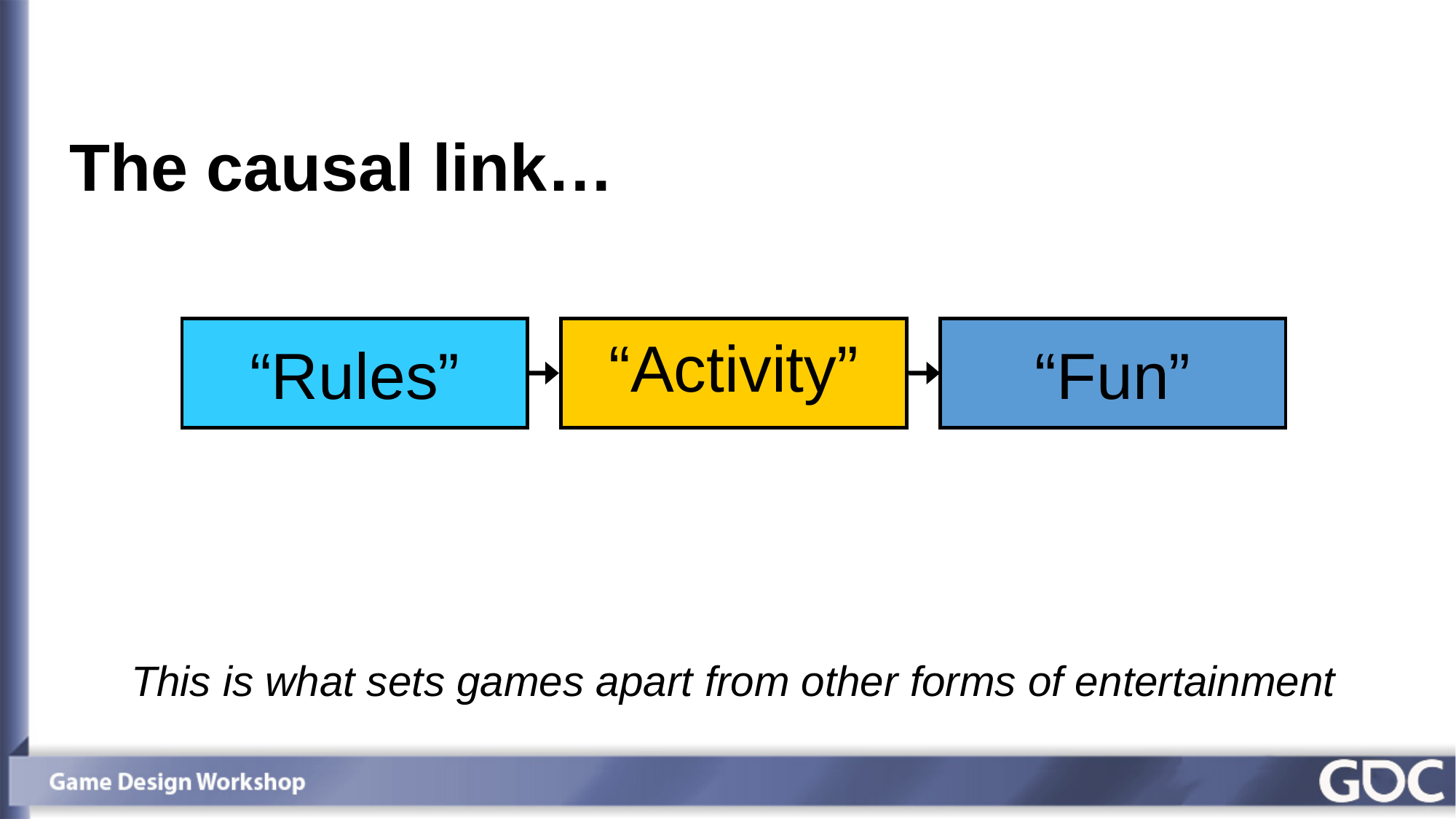

The causal link…
“Rules”
“Activity”
“Fun”
This is what sets games apart from other forms of entertainment